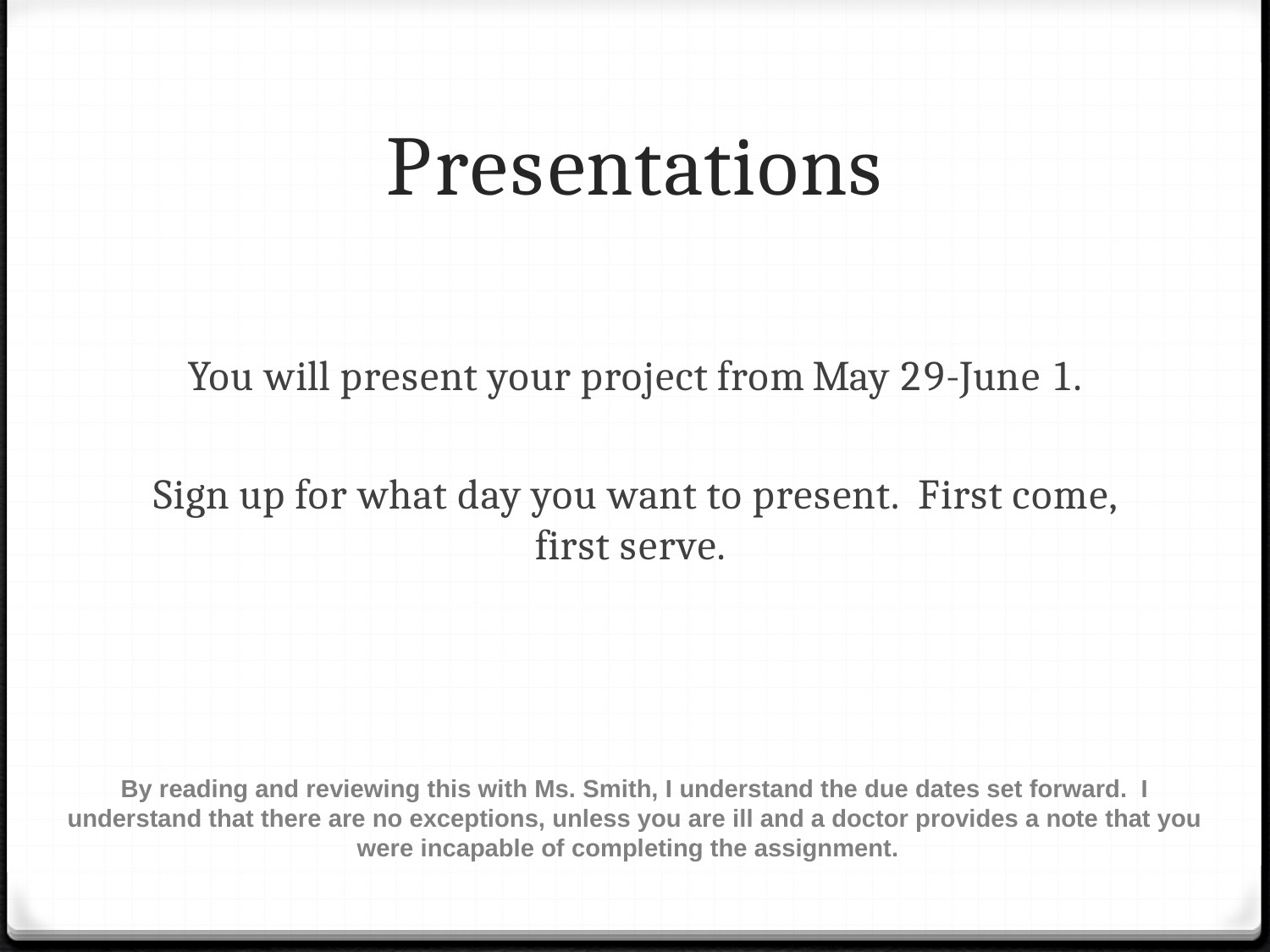

# Presentations

You will present your project from May 29-June 1.

Sign up for what day you want to present.  First come, first serve.
By reading and reviewing this with Ms. Smith, I understand the due dates set forward.  I understand that there are no exceptions, unless you are ill and a doctor provides a note that you were incapable of completing the assignment.